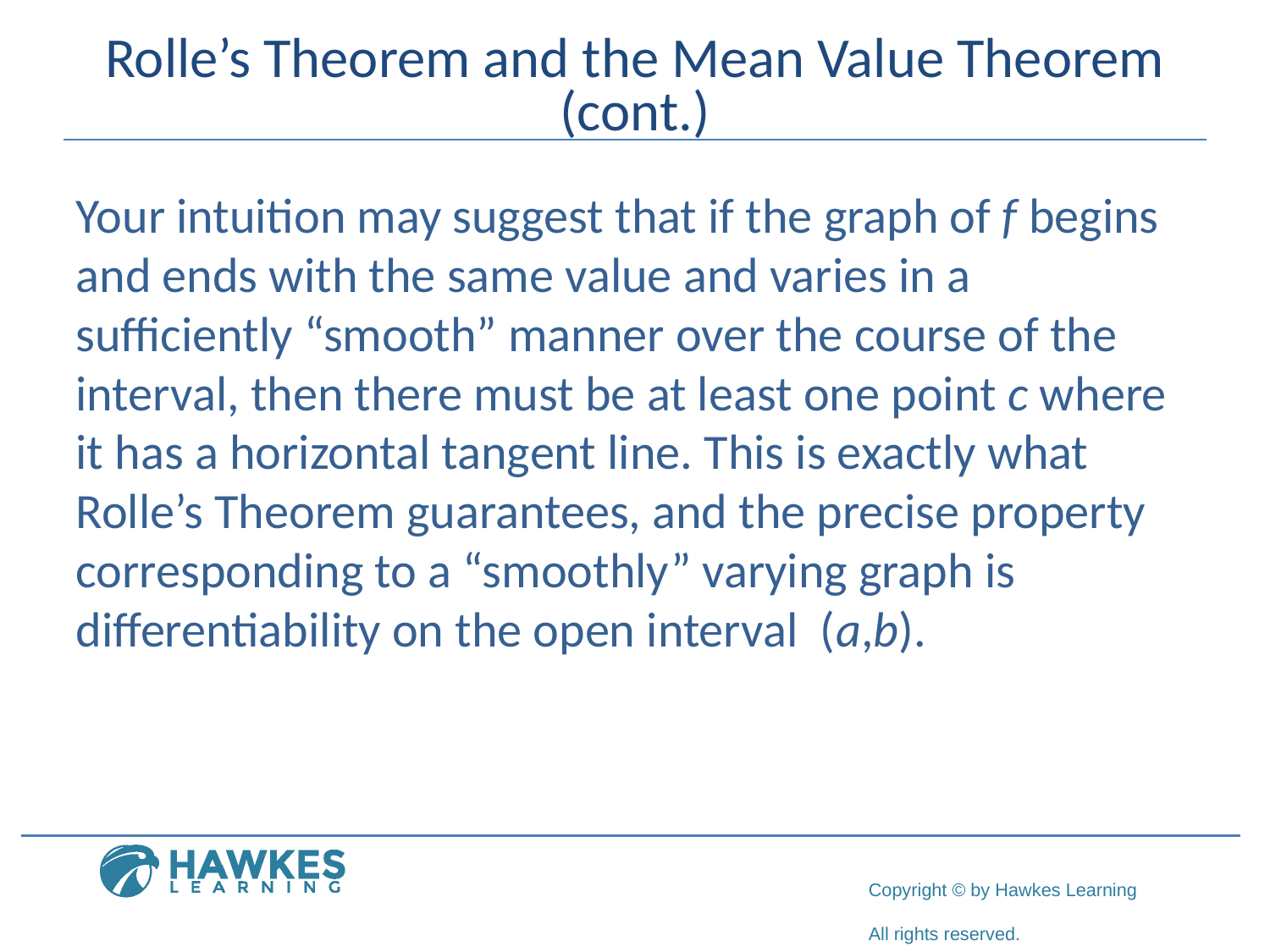

# Rolle’s Theorem and the Mean Value Theorem (cont.)
Your intuition may suggest that if the graph of f begins and ends with the same value and varies in a sufficiently “smooth” manner over the course of the interval, then there must be at least one point c where it has a horizontal tangent line. This is exactly what Rolle’s Theorem guarantees, and the precise property corresponding to a “smoothly” varying graph is differentiability on the open interval  (a,b).